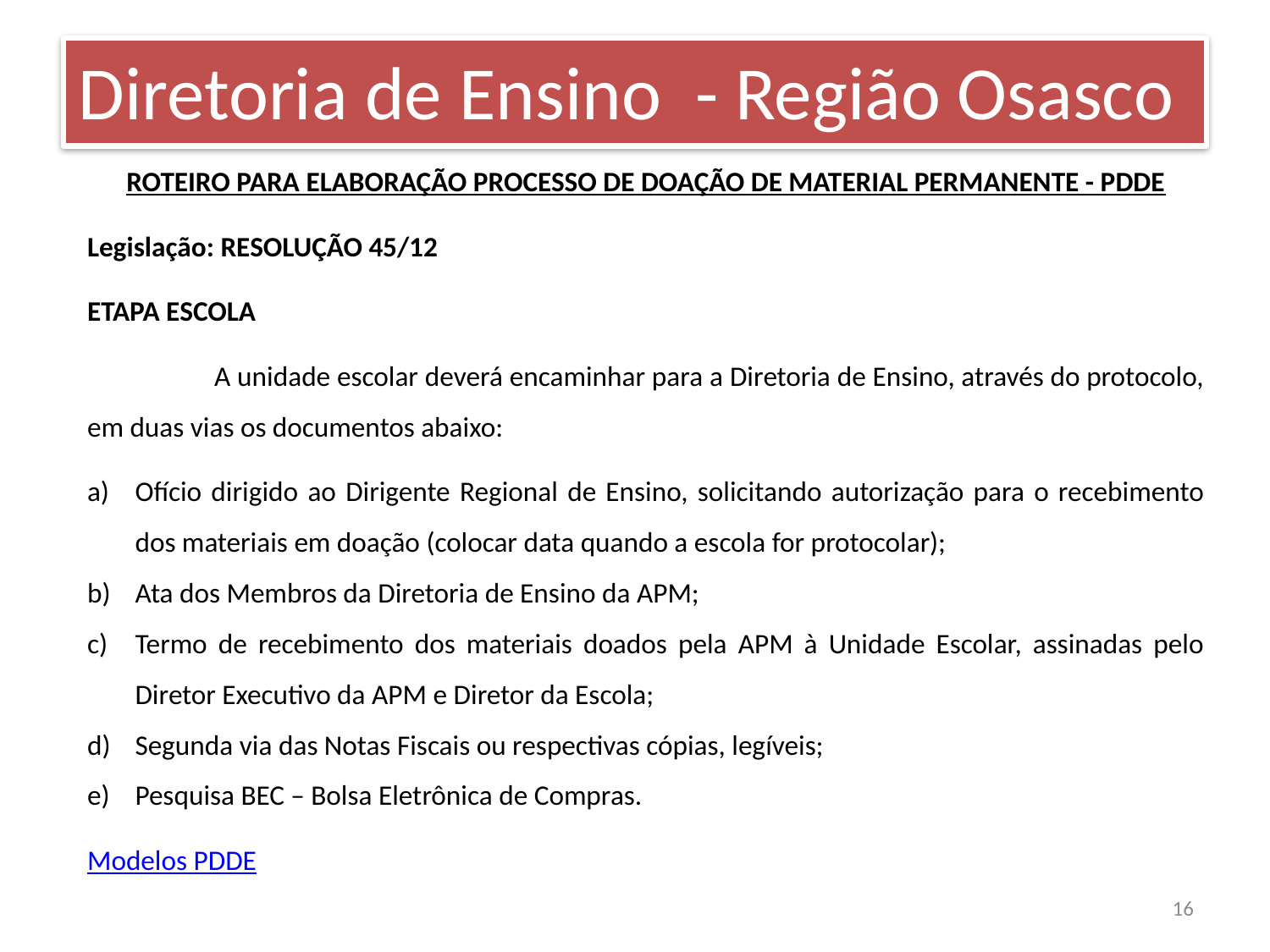

Diretoria de Ensino  - Região Osasco
ROTEIRO PARA ELABORAÇÃO PROCESSO DE DOAÇÃO DE MATERIAL PERMANENTE - PDDE
Legislação: RESOLUÇÃO 45/12
ETAPA ESCOLA
	A unidade escolar deverá encaminhar para a Diretoria de Ensino, através do protocolo, em duas vias os documentos abaixo:
Ofício dirigido ao Dirigente Regional de Ensino, solicitando autorização para o recebimento dos materiais em doação (colocar data quando a escola for protocolar);
Ata dos Membros da Diretoria de Ensino da APM;
Termo de recebimento dos materiais doados pela APM à Unidade Escolar, assinadas pelo Diretor Executivo da APM e Diretor da Escola;
Segunda via das Notas Fiscais ou respectivas cópias, legíveis;
Pesquisa BEC – Bolsa Eletrônica de Compras.
Modelos PDDE
16